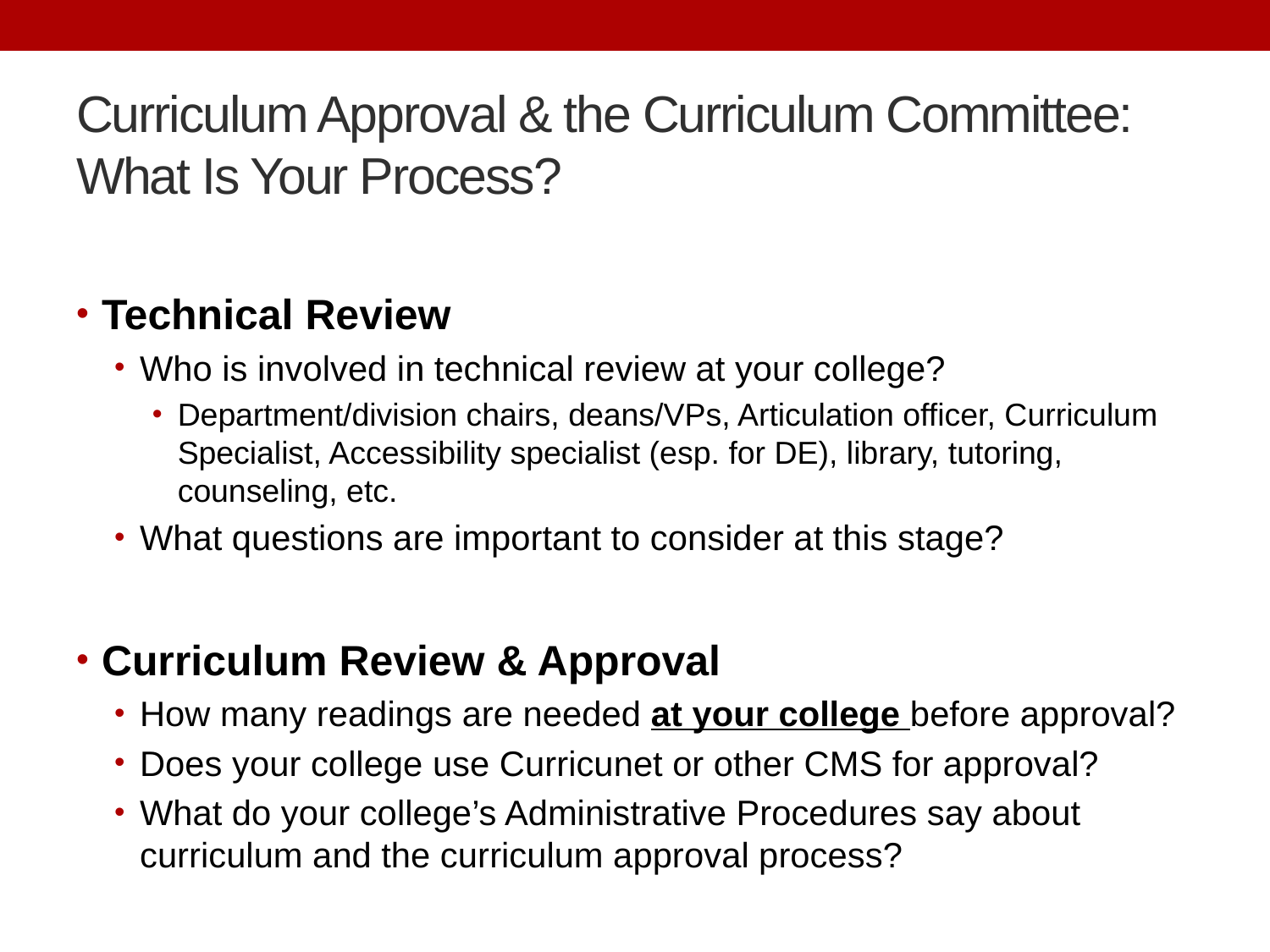

# Curriculum Approval & the Curriculum Committee: What Is Your Process?

Technical Review
Who is involved in technical review at your college?
Department/division chairs, deans/VPs, Articulation officer, Curriculum Specialist, Accessibility specialist (esp. for DE), library, tutoring, counseling, etc.
What questions are important to consider at this stage?

Curriculum Review & Approval
How many readings are needed at your college before approval?
Does your college use Curricunet or other CMS for approval?
What do your college’s Administrative Procedures say about curriculum and the curriculum approval process?